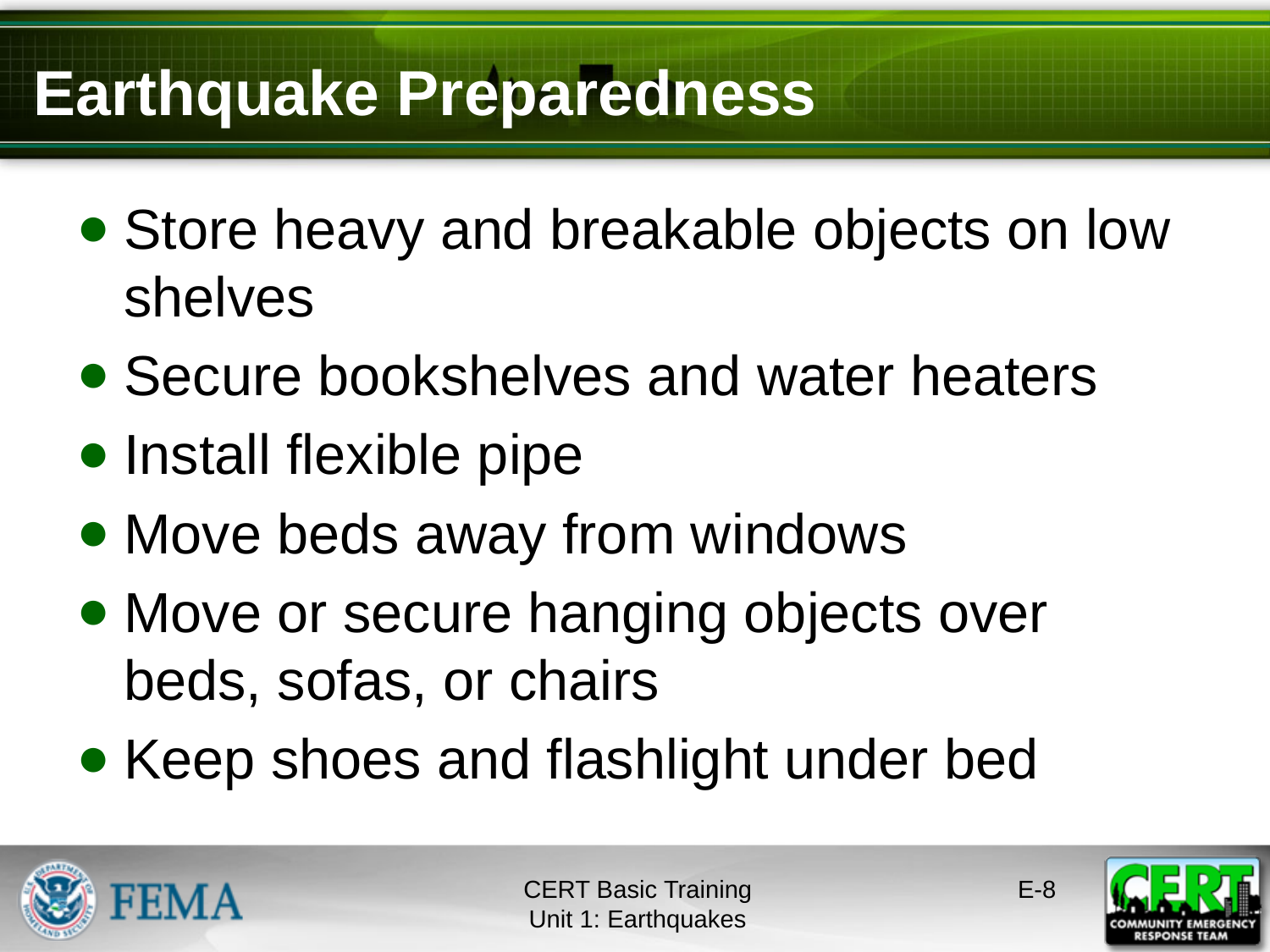

# Earthquake Preparedness
Store heavy and breakable objects on low shelves
Secure bookshelves and water heaters
Install flexible pipe
Move beds away from windows
Move or secure hanging objects over beds, sofas, or chairs
Keep shoes and flashlight under bed

CERT Basic Training
Unit 1: Earthquakes
E-8